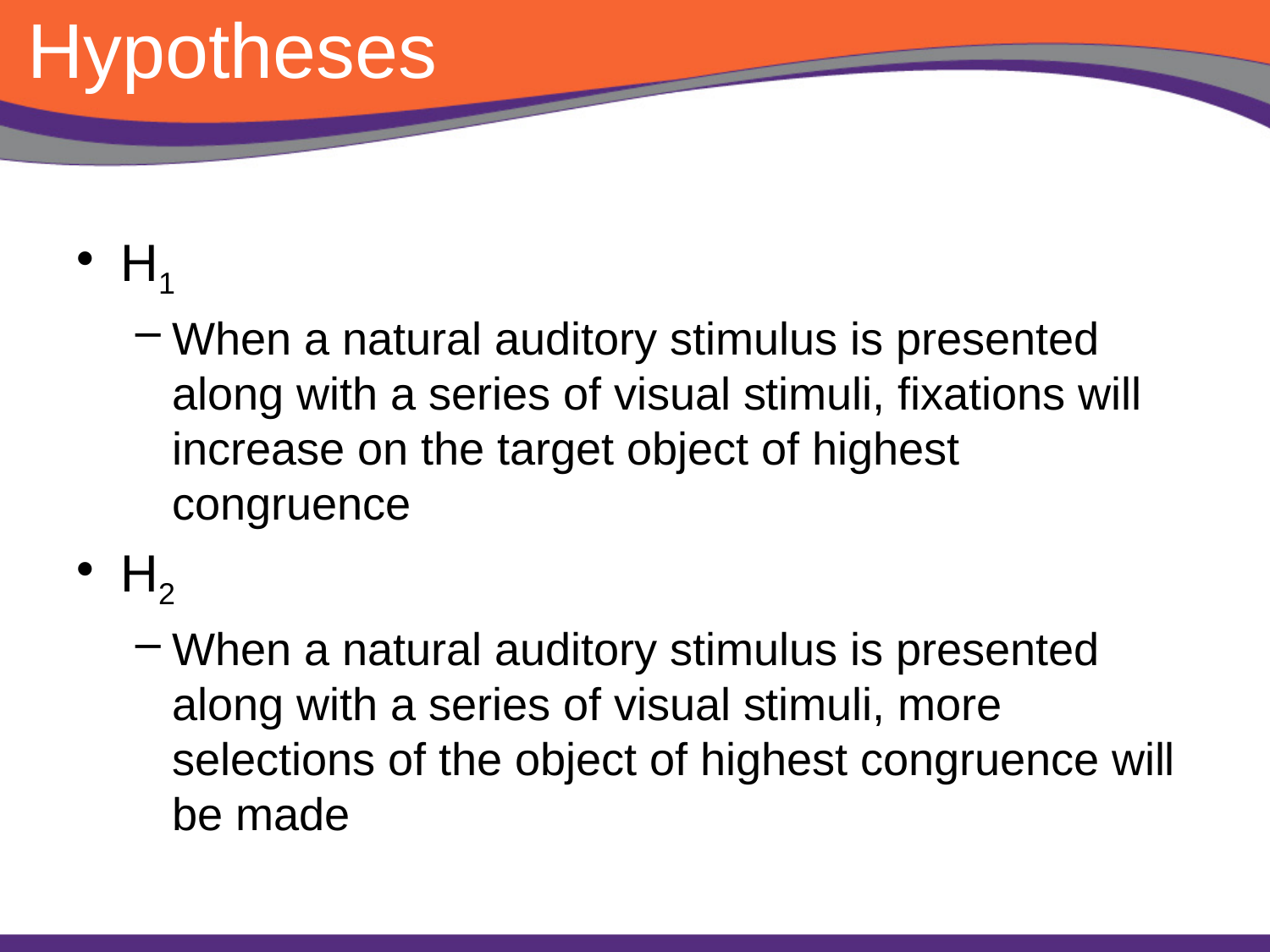

# Hypotheses
H1
When a natural auditory stimulus is presented along with a series of visual stimuli, fixations will increase on the target object of highest congruence
H2
When a natural auditory stimulus is presented along with a series of visual stimuli, more selections of the object of highest congruence will be made